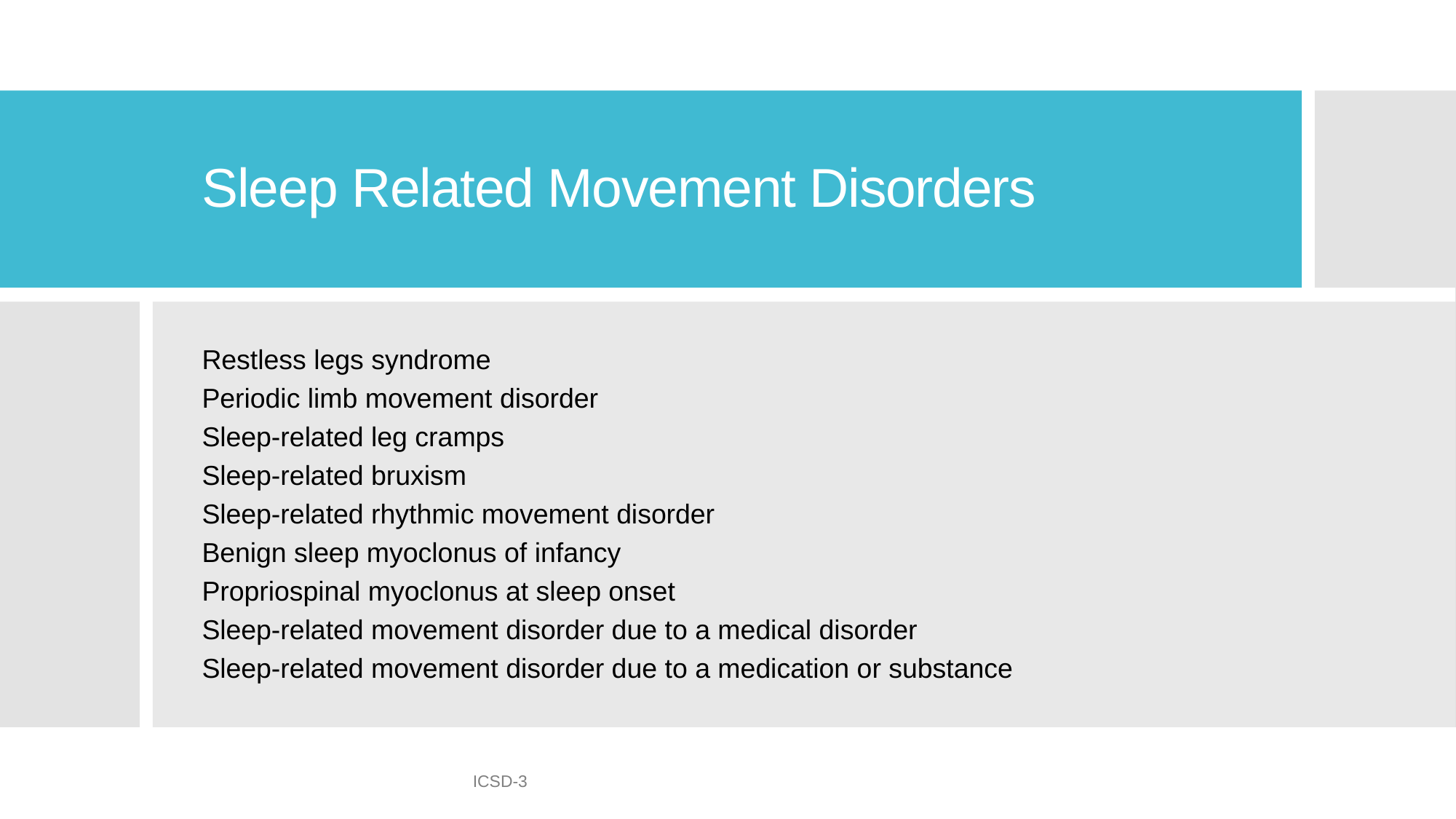

# Sleep Related Movement Disorders

Restless legs syndrome
Periodic limb movement disorder
Sleep-related leg cramps
Sleep-related bruxism
Sleep-related rhythmic movement disorder
Benign sleep myoclonus of infancy
Propriospinal myoclonus at sleep onset
Sleep-related movement disorder due to a medical disorder
Sleep-related movement disorder due to a medication or substance
ICSD-3